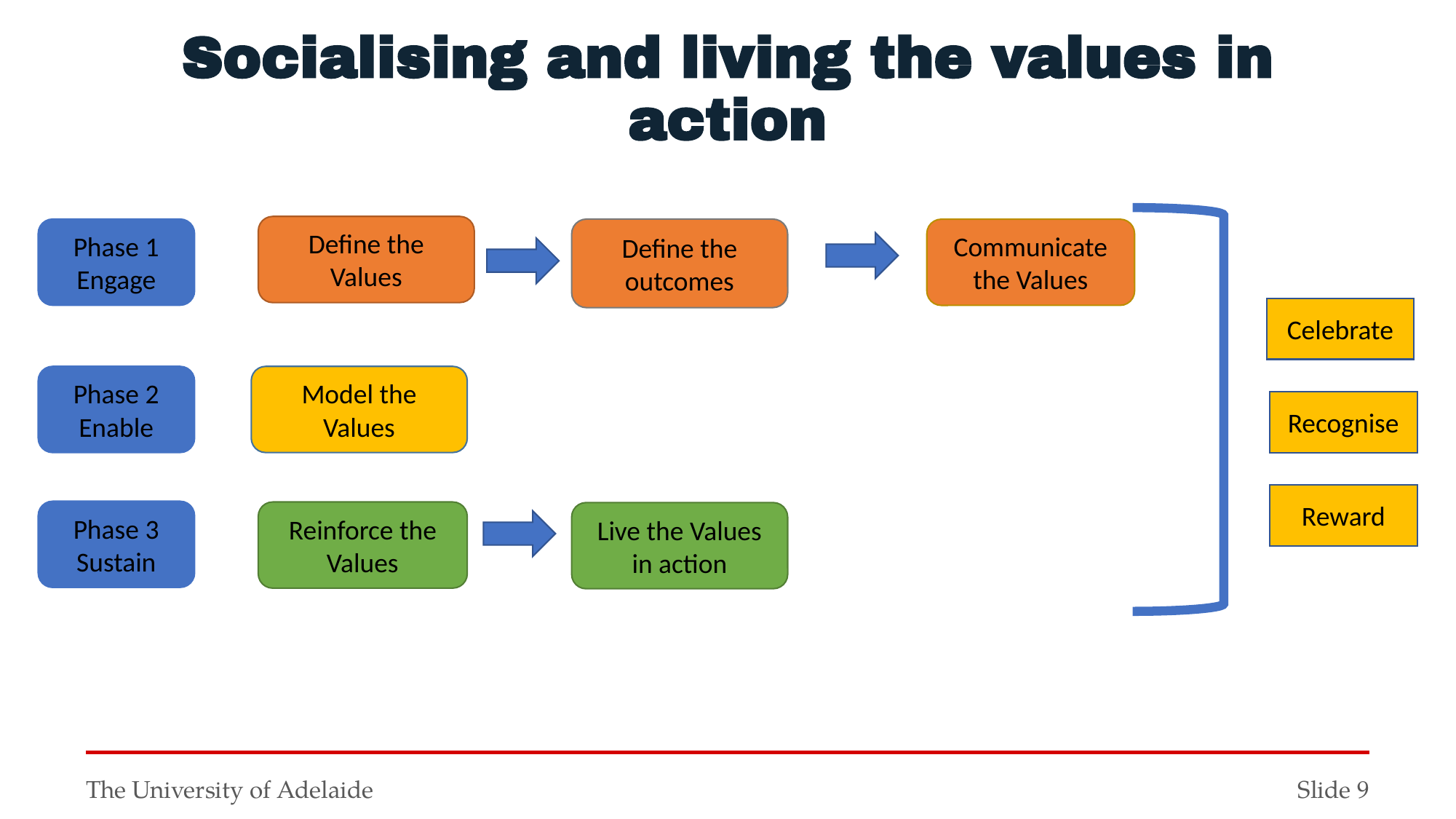

# Socialising and living the values in action

Define the Values
Phase 1 Engage
Define the outcomes
Communicate the Values

Celebrate
Phase 2 Enable
Model the Values
Recognise
Reward
Phase 3 Sustain
Reinforce the Values
Live the Values in action

The University of Adelaide
Slide 9